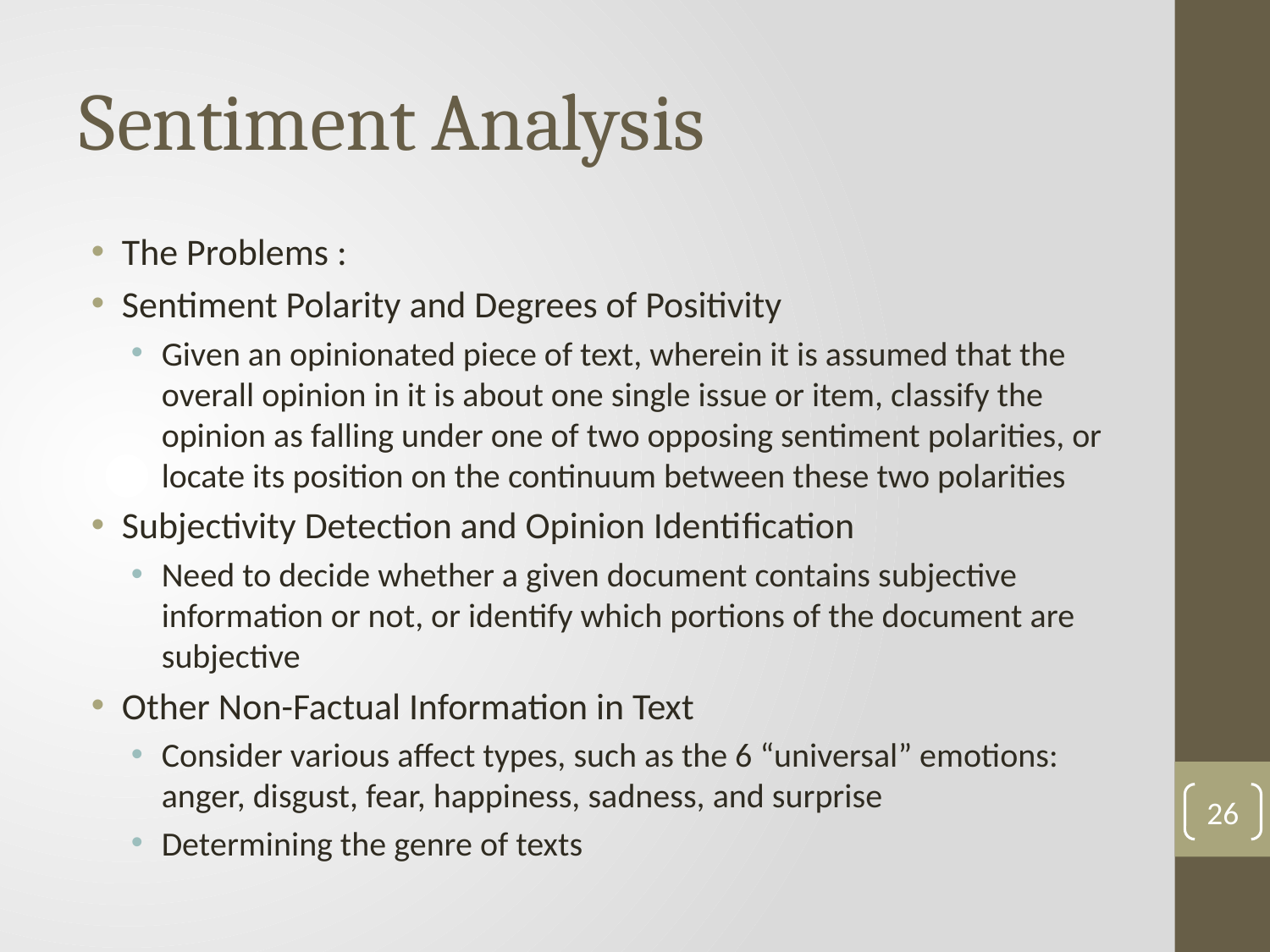

# Sentiment Analysis
The Problems :
Sentiment Polarity and Degrees of Positivity
Given an opinionated piece of text, wherein it is assumed that the overall opinion in it is about one single issue or item, classify the opinion as falling under one of two opposing sentiment polarities, or locate its position on the continuum between these two polarities
Subjectivity Detection and Opinion Identiﬁcation
Need to decide whether a given document contains subjective information or not, or identify which portions of the document are subjective
Other Non-Factual Information in Text
Consider various aﬀect types, such as the 6 “universal” emotions: anger, disgust, fear, happiness, sadness, and surprise
Determining the genre of texts
26